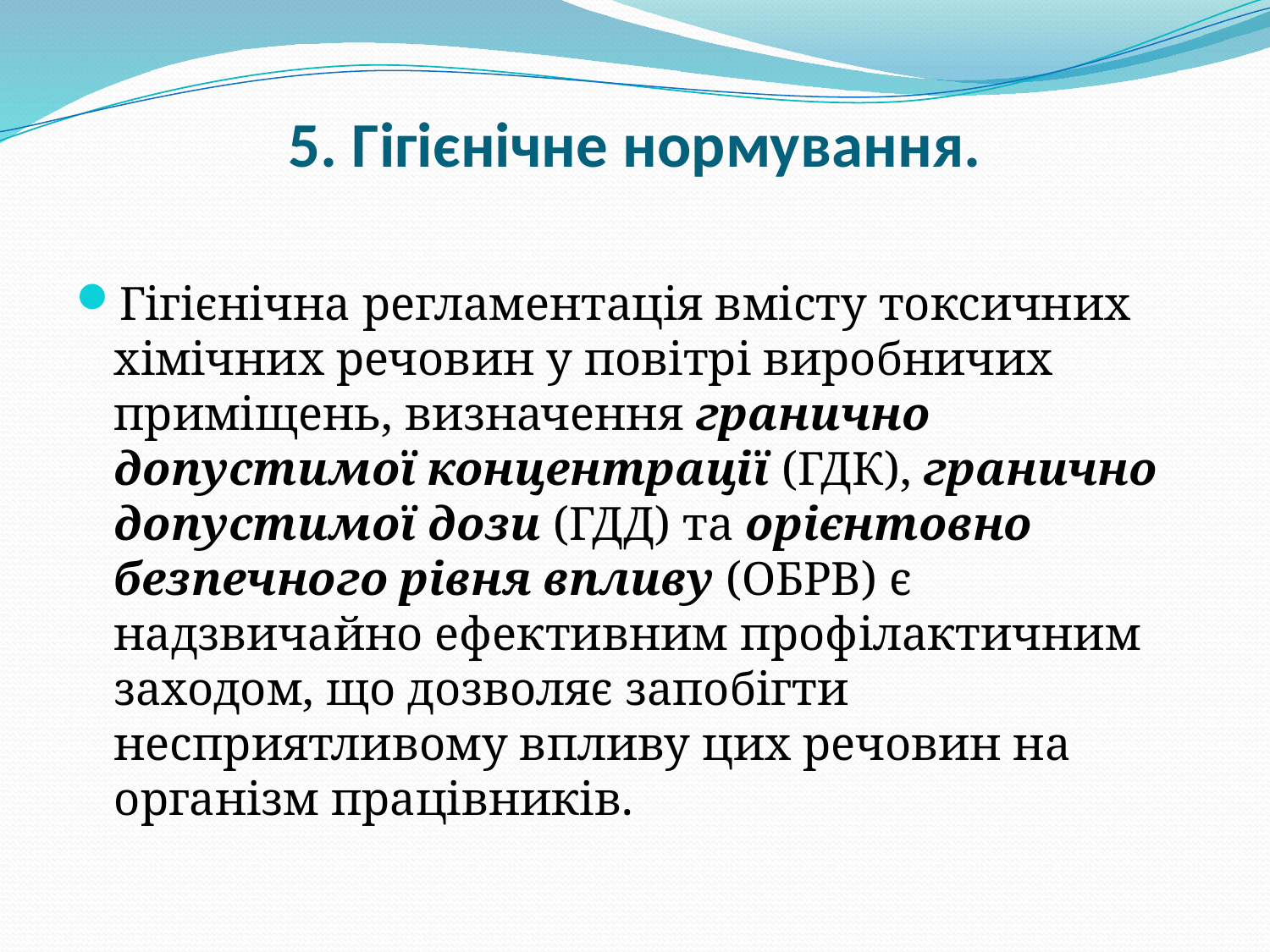

# 5. Гігієнічне нормування.
Гігієнічна регламентація вмісту токсичних хімічних речовин у повітрі виробничих приміщень, визначення гранично допустимої концентрації (ГДК), гранично допустимої дози (ГДД) та орієнтовно безпечного рівня впливу (ОБРВ) є надзвичайно ефективним профілактичним заходом, що дозволяє запобігти несприятливому впливу цих речовин на організм працівників.